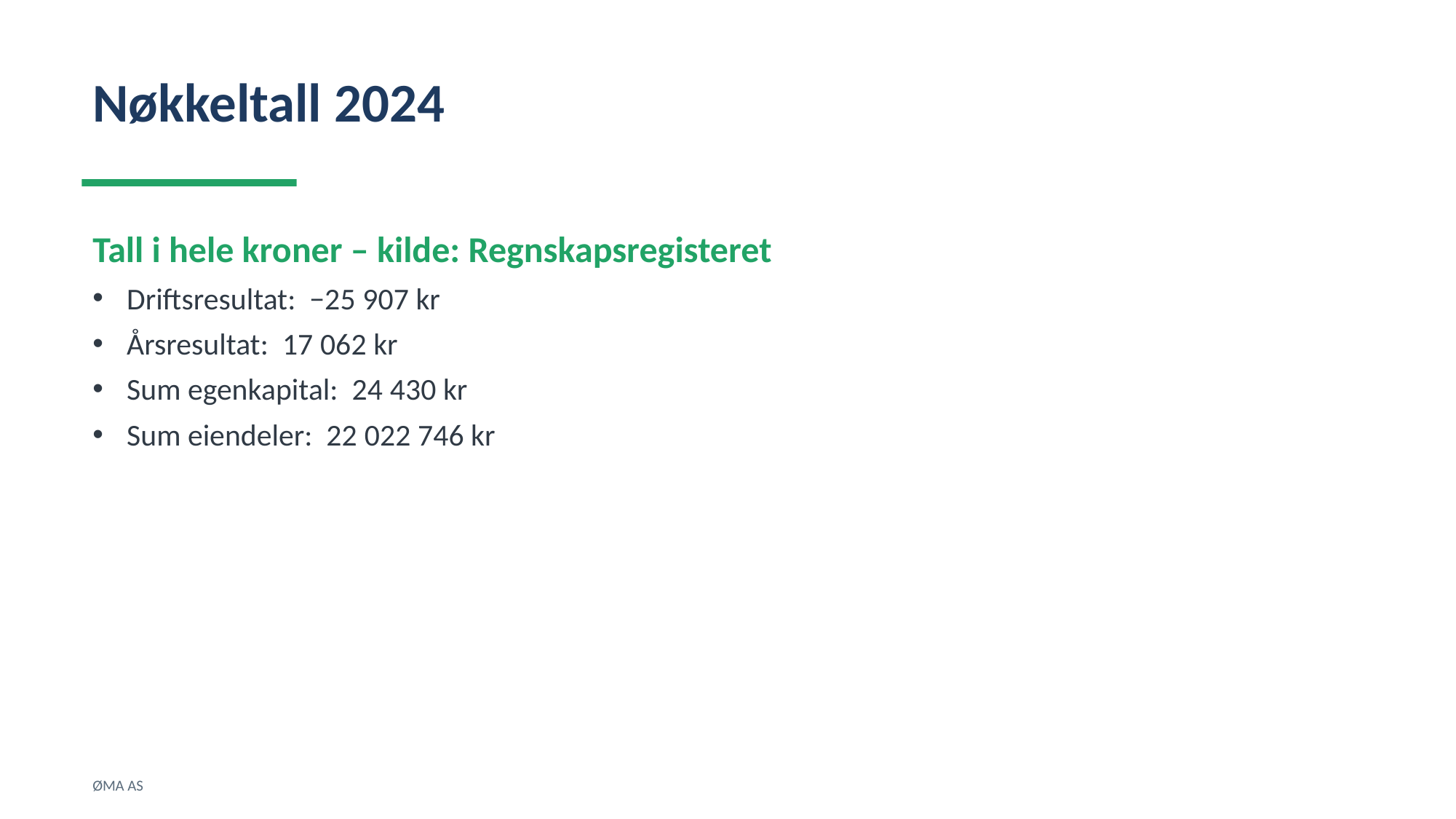

Nøkkeltall 2024

Tall i hele kroner – kilde: Regnskapsregisteret
Driftsresultat:  −25 907 kr
Årsresultat:  17 062 kr
Sum egenkapital:  24 430 kr
Sum eiendeler:  22 022 746 kr
ØMA AS